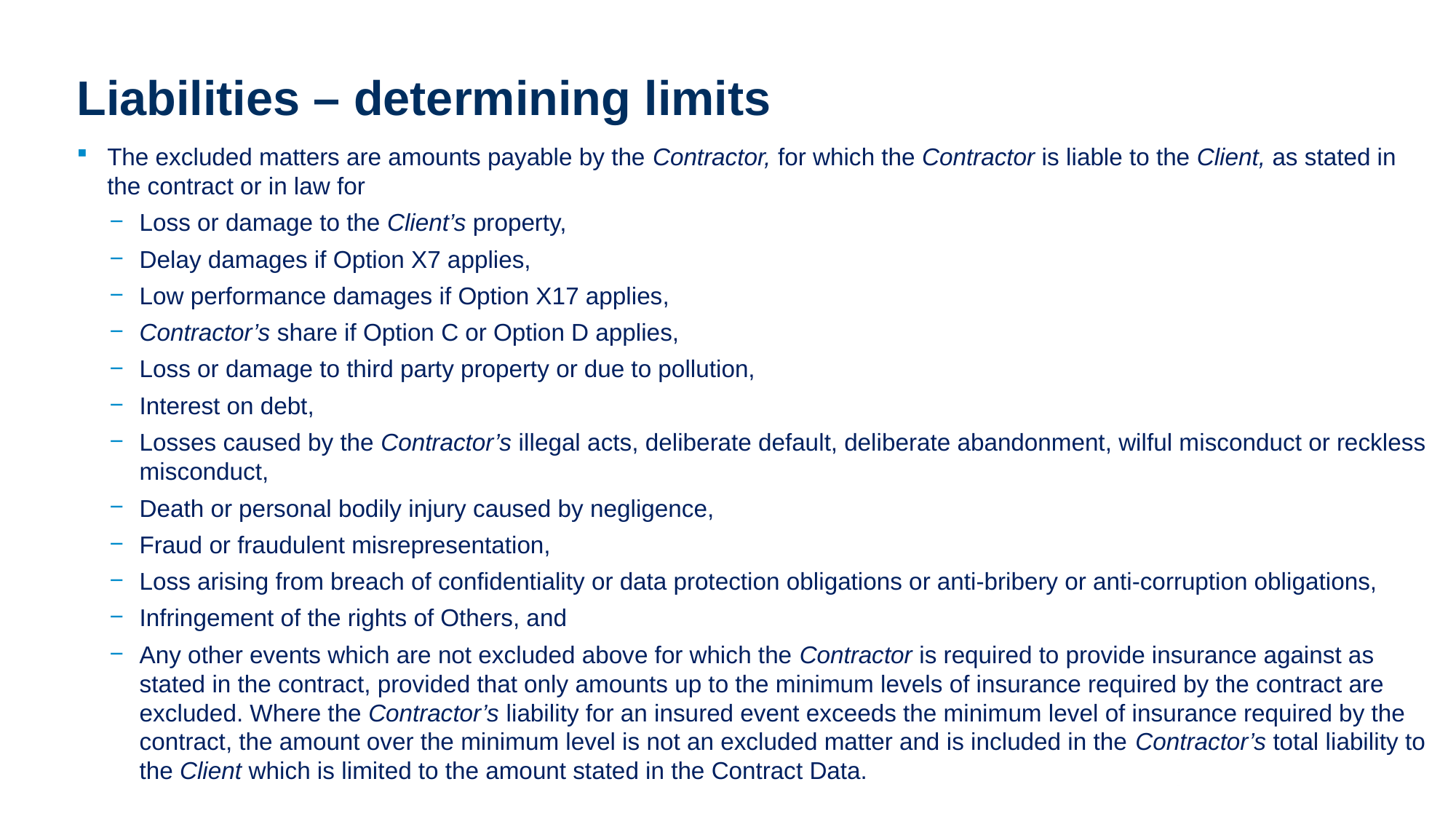

# Liabilities – determining limits
The excluded matters are amounts payable by the Contractor, for which the Contractor is liable to the Client, as stated in the contract or in law for
Loss or damage to the Client’s property,
Delay damages if Option X7 applies,
Low performance damages if Option X17 applies,
Contractor’s share if Option C or Option D applies,
Loss or damage to third party property or due to pollution,
Interest on debt,
Losses caused by the Contractor’s illegal acts, deliberate default, deliberate abandonment, wilful misconduct or reckless misconduct,
Death or personal bodily injury caused by negligence,
Fraud or fraudulent misrepresentation,
Loss arising from breach of confidentiality or data protection obligations or anti-bribery or anti-corruption obligations,
Infringement of the rights of Others, and
Any other events which are not excluded above for which the Contractor is required to provide insurance against as stated in the contract, provided that only amounts up to the minimum levels of insurance required by the contract are excluded. Where the Contractor’s liability for an insured event exceeds the minimum level of insurance required by the contract, the amount over the minimum level is not an excluded matter and is included in the Contractor’s total liability to the Client which is limited to the amount stated in the Contract Data.